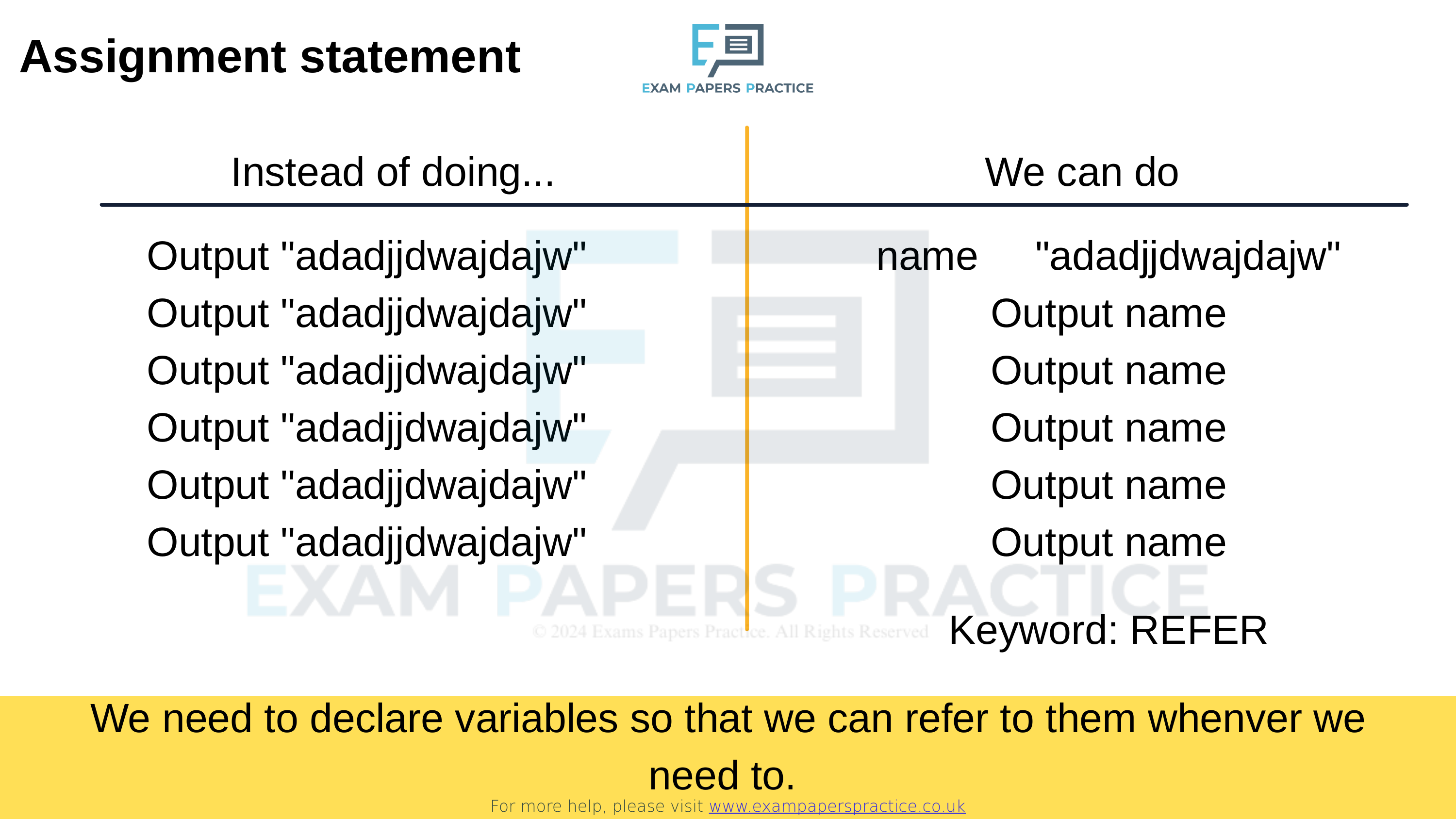

For more help, please visit www.exampaperspractice.co.uk
Assignment statement
Instead of doing...
We can do

Output "adadjjdwajdajw"
Output "adadjjdwajdajw"
Output "adadjjdwajdajw"
Output "adadjjdwajdajw"
Output "adadjjdwajdajw"
Output "adadjjdwajdajw"
name     "adadjjdwajdajw"
Output name
Output name
Output name
Output name
Output name

Keyword: REFER
We need to declare variables so that we can refer to them whenver we need to.